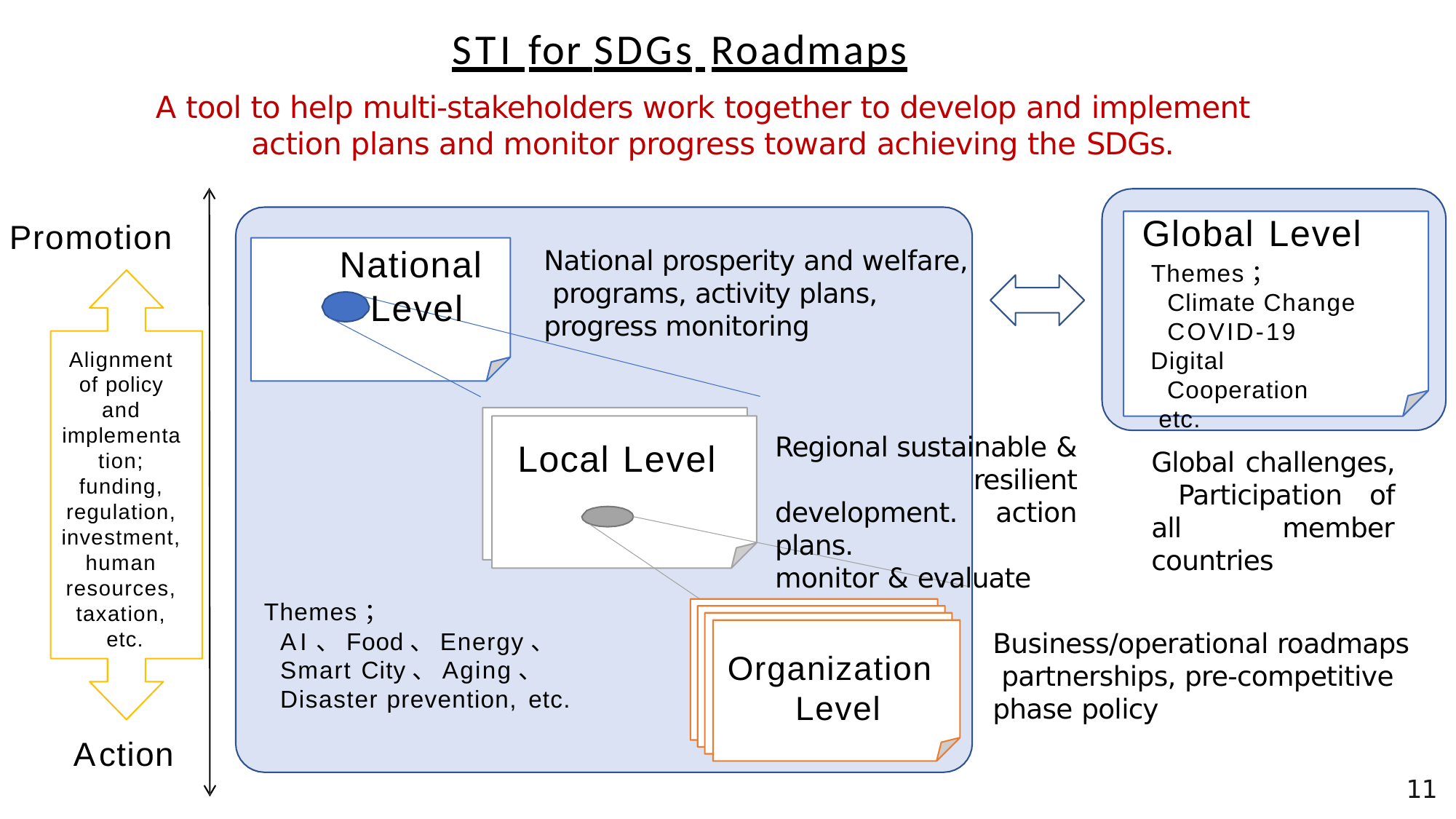

# STI for SDGs Roadmaps
A tool to help multi-stakeholders work together to develop and implement  action plans and monitor progress toward achieving the SDGs.

Global Level
Themes；  Climate Change  COVID-19
Digital Cooperation
etc.

Promotion
National  Level
National prosperity and welfare,  programs, activity plans,  progress monitoring

Alignment  of policy  and  implementa  tion;  funding,  regulation,  investment,  human  resources,  taxation,  etc.
Regional sustainable &  resilient development.  action plans.
monitor & evaluate
Local Level
Global challenges,  Participation of all  member countries
Themes；
AI、Food、Energy、 Smart City、Aging、 Disaster prevention, etc.

Business/operational roadmaps  partnerships, pre-competitive  phase policy
Organization  Level
Action
11